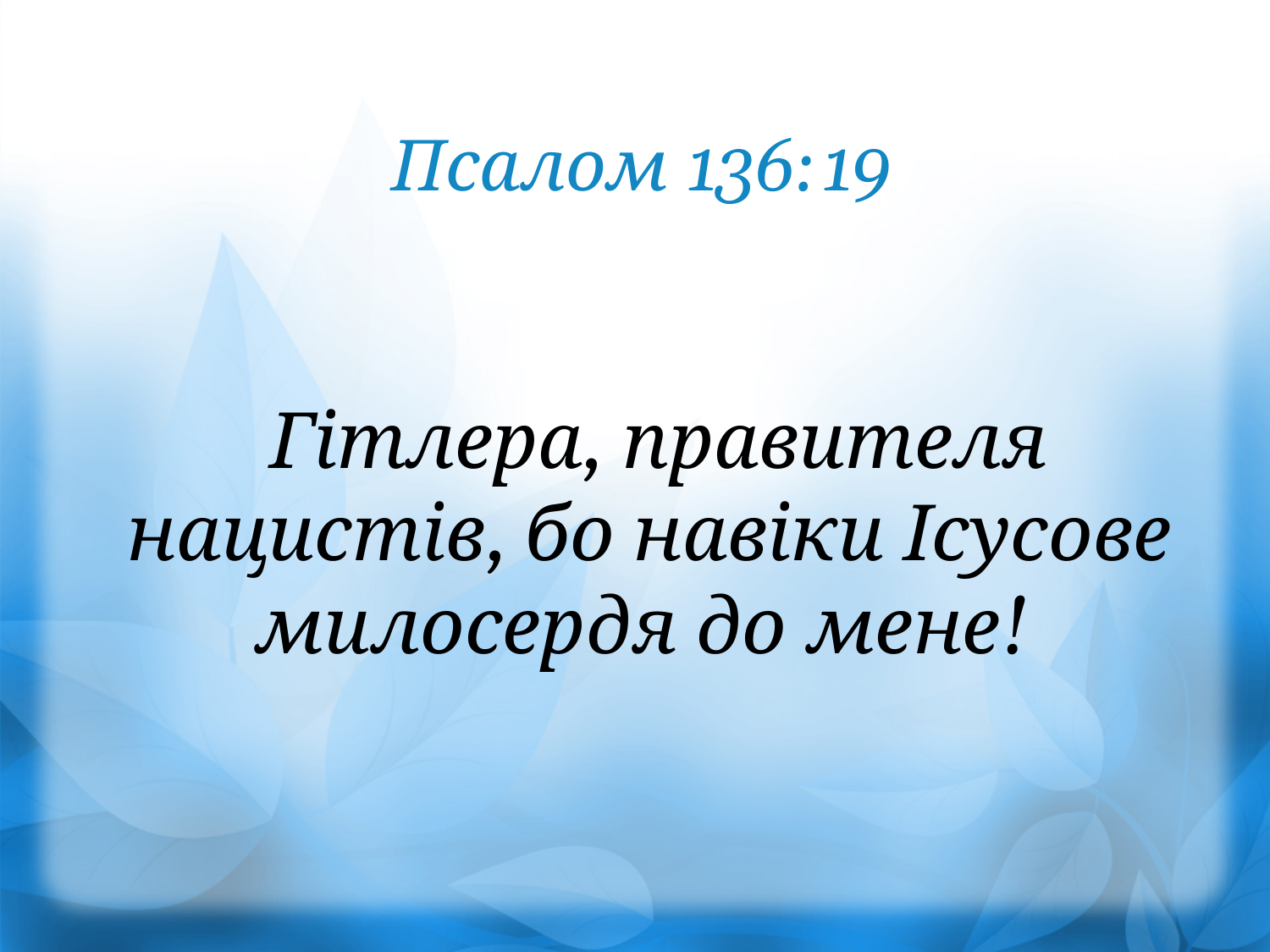

Псалом 136:19

 Гітлера, правителя нацистів, бо навіки Ісусове милосердя до мене!